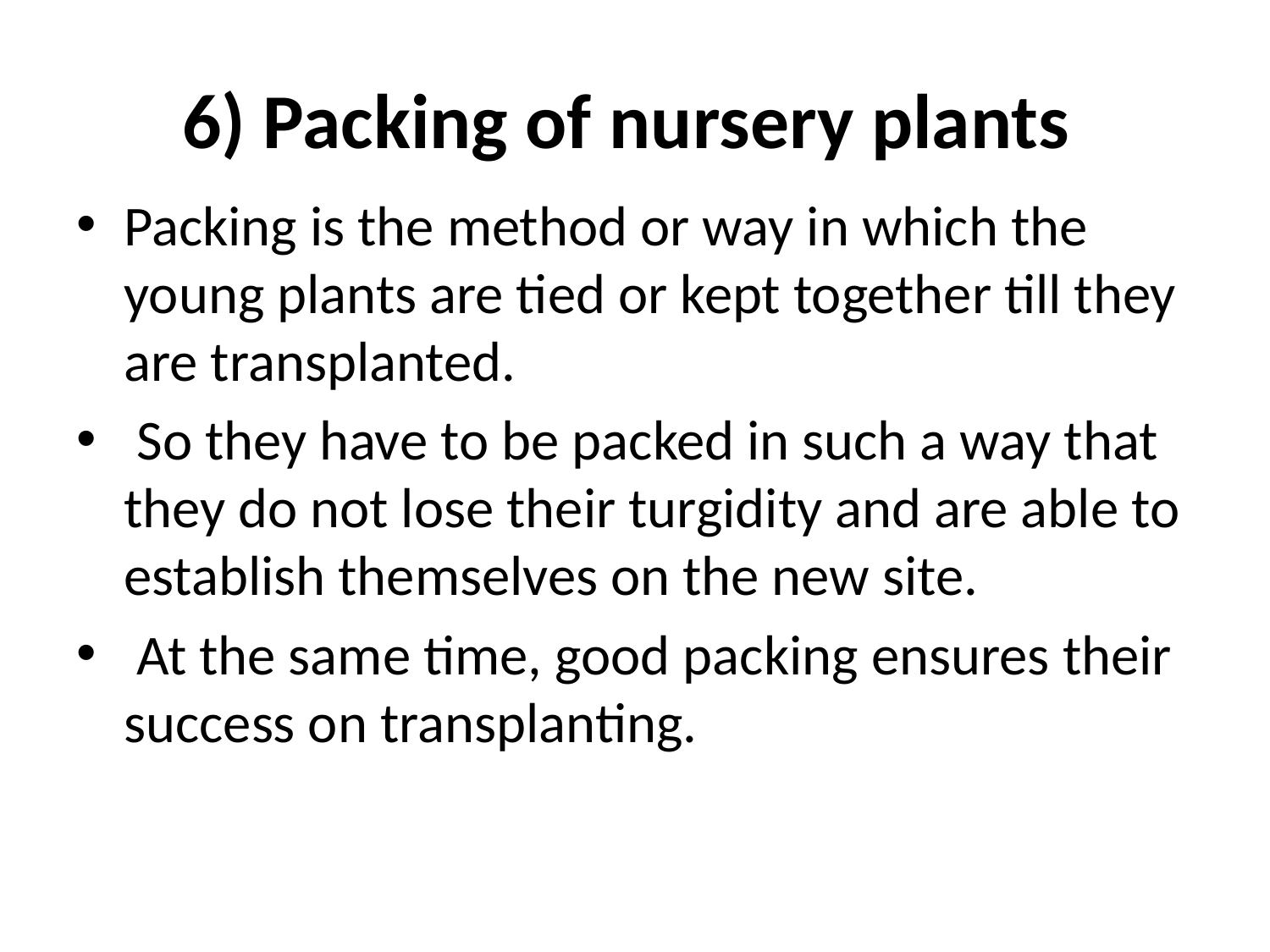

# 6) Packing of nursery plants
Packing is the method or way in which the young plants are tied or kept together till they are transplanted.
 So they have to be packed in such a way that they do not lose their turgidity and are able to establish themselves on the new site.
 At the same time, good packing ensures their success on transplanting.